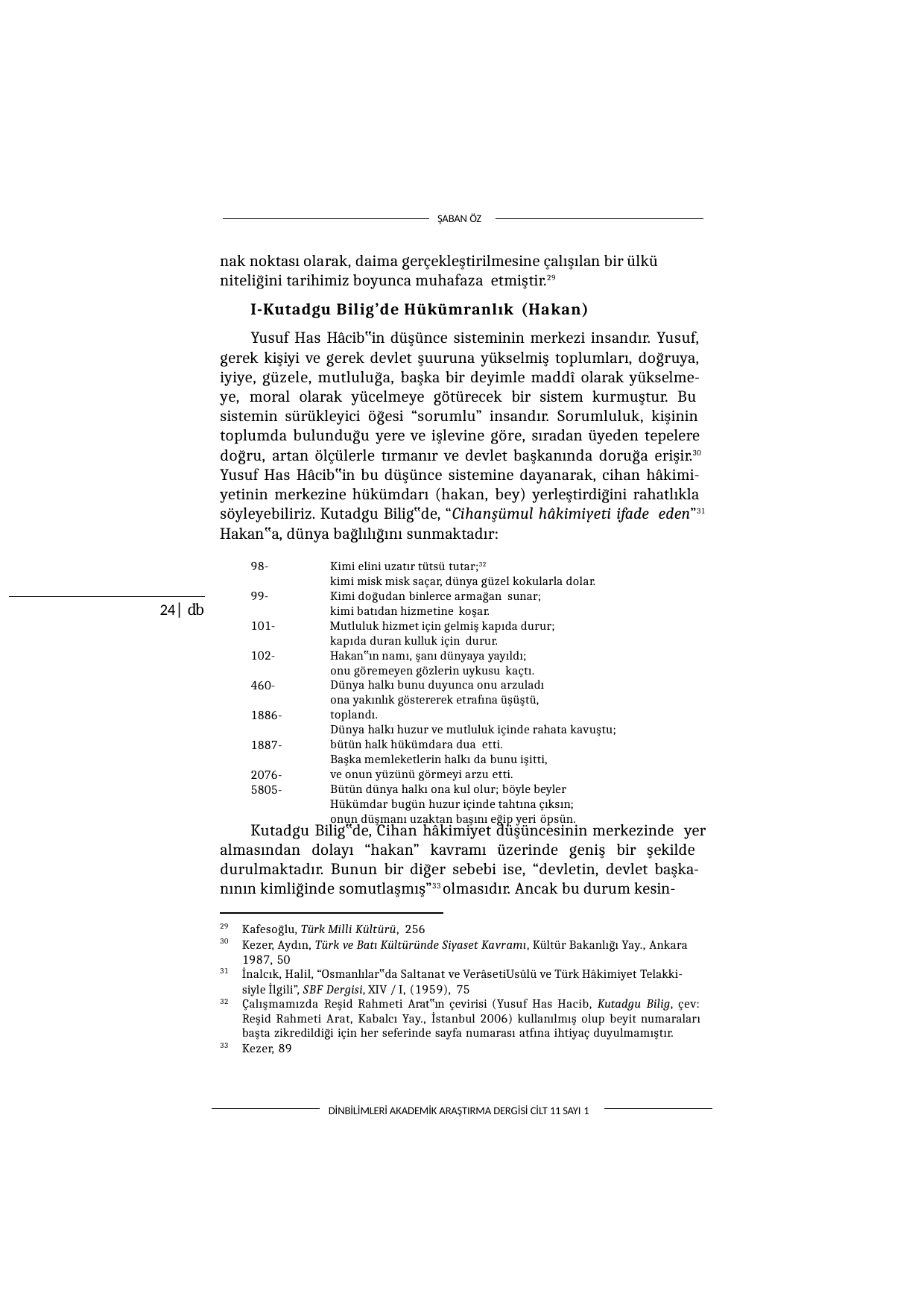

ŞABAN ÖZ

nak noktası olarak, daima gerçekleştirilmesine çalışılan bir ülkü  niteliğini tarihimiz boyunca muhafaza etmiştir.29
I-Kutadgu Bilig’de Hükümranlık (Hakan)
Yusuf Has Hâcib‟in düşünce sisteminin merkezi insandır. Yusuf,  gerek kişiyi ve gerek devlet şuuruna yükselmiş toplumları, doğruya,  iyiye, güzele, mutluluğa, başka bir deyimle maddî olarak yükselme-  ye, moral olarak yücelmeye götürecek bir sistem kurmuştur. Bu  sistemin sürükleyici öğesi “sorumlu” insandır. Sorumluluk, kişinin  toplumda bulunduğu yere ve işlevine göre, sıradan üyeden tepelere  doğru, artan ölçülerle tırmanır ve devlet başkanında doruğa erişir.30  Yusuf Has Hâcib‟in bu düşünce sistemine dayanarak, cihan hâkimi-  yetinin merkezine hükümdarı (hakan, bey) yerleştirdiğini rahatlıkla  söyleyebiliriz. Kutadgu Bilig‟de, “Cihanşümul hâkimiyeti ifade  eden”31 Hakan‟a, dünya bağlılığını sunmaktadır:
98-
Kimi elini uzatır tütsü tutar;32
kimi misk misk saçar, dünya güzel kokularla dolar.  Kimi doğudan binlerce armağan sunar;
kimi batıdan hizmetine koşar.
Mutluluk hizmet için gelmiş kapıda durur;  kapıda duran kulluk için durur.
Hakan‟ın namı, şanı dünyaya yayıldı;  onu göremeyen gözlerin uykusu kaçtı.
Dünya halkı bunu duyunca onu arzuladı
ona yakınlık göstererek etrafına üşüştü, toplandı.
Dünya halkı huzur ve mutluluk içinde rahata kavuştu;  bütün halk hükümdara dua etti.
Başka memleketlerin halkı da bunu işitti,  ve onun yüzünü görmeyi arzu etti.
Bütün dünya halkı ona kul olur; böyle beyler  Hükümdar bugün huzur içinde tahtına çıksın;  onun düşmanı uzaktan başını eğip yeri öpsün.
99-
24| db

101-
102-
460-
1886-
1887-
2076-
5805-
Kutadgu Bilig‟de, Cihan hâkimiyet düşüncesinin merkezinde  yer almasından dolayı “hakan” kavramı üzerinde geniş bir şekilde  durulmaktadır. Bunun bir diğer sebebi ise, “devletin, devlet başka-  nının kimliğinde somutlaşmış”33 olmasıdır. Ancak bu durum kesin-

29
30
Kafesoğlu, Türk Milli Kültürü, 256
Kezer, Aydın, Türk ve Batı Kültüründe Siyaset Kavramı, Kültür Bakanlığı Yay., Ankara  1987, 50
İnalcık, Halil, “Osmanlılar‟da Saltanat ve VerâsetiUsûlü ve Türk Hâkimiyet Telakki-
siyle İlgili”, SBF Dergisi, XIV / I, (1959), 75
Çalışmamızda Reşid Rahmeti Arat‟ın çevirisi (Yusuf Has Hacib, Kutadgu Bilig, çev:  Reşid Rahmeti Arat, Kabalcı Yay., İstanbul 2006) kullanılmış olup beyit numaraları  başta zikredildiği için her seferinde sayfa numarası atfına ihtiyaç duyulmamıştır.
Kezer, 89
31
32
33
DİNBİLİMLERİ AKADEMİK ARAŞTIRMA DERGİSİ CİLT 11 SAYI 1